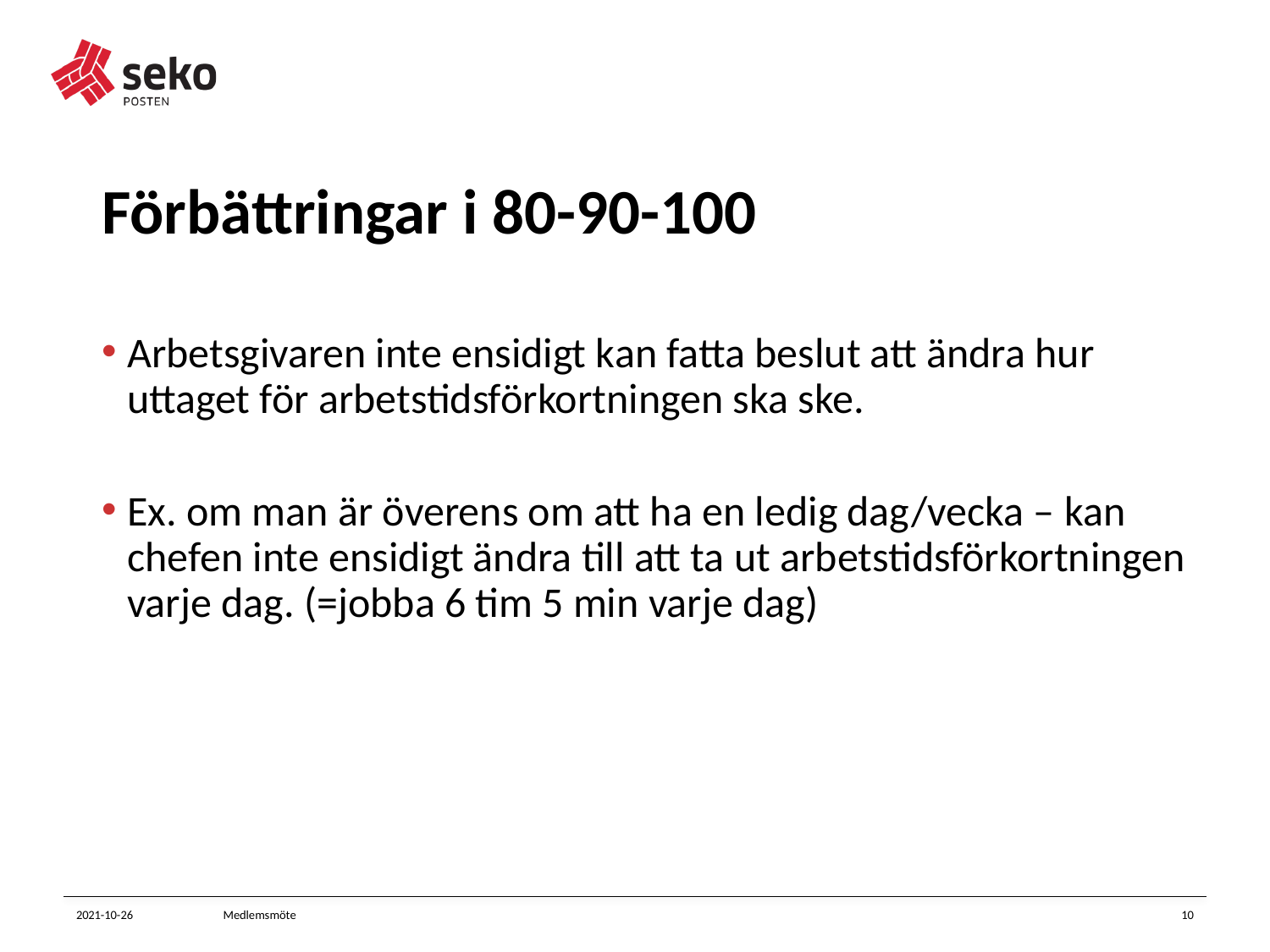

# Förbättringar i 80-90-100
Arbetsgivaren inte ensidigt kan fatta beslut att ändra hur uttaget för arbetstidsförkortningen ska ske.

Ex. om man är överens om att ha en ledig dag/vecka – kan chefen inte ensidigt ändra till att ta ut arbetstidsförkortningen varje dag. (=jobba 6 tim 5 min varje dag)
2021-10-26
Medlemsmöte
10